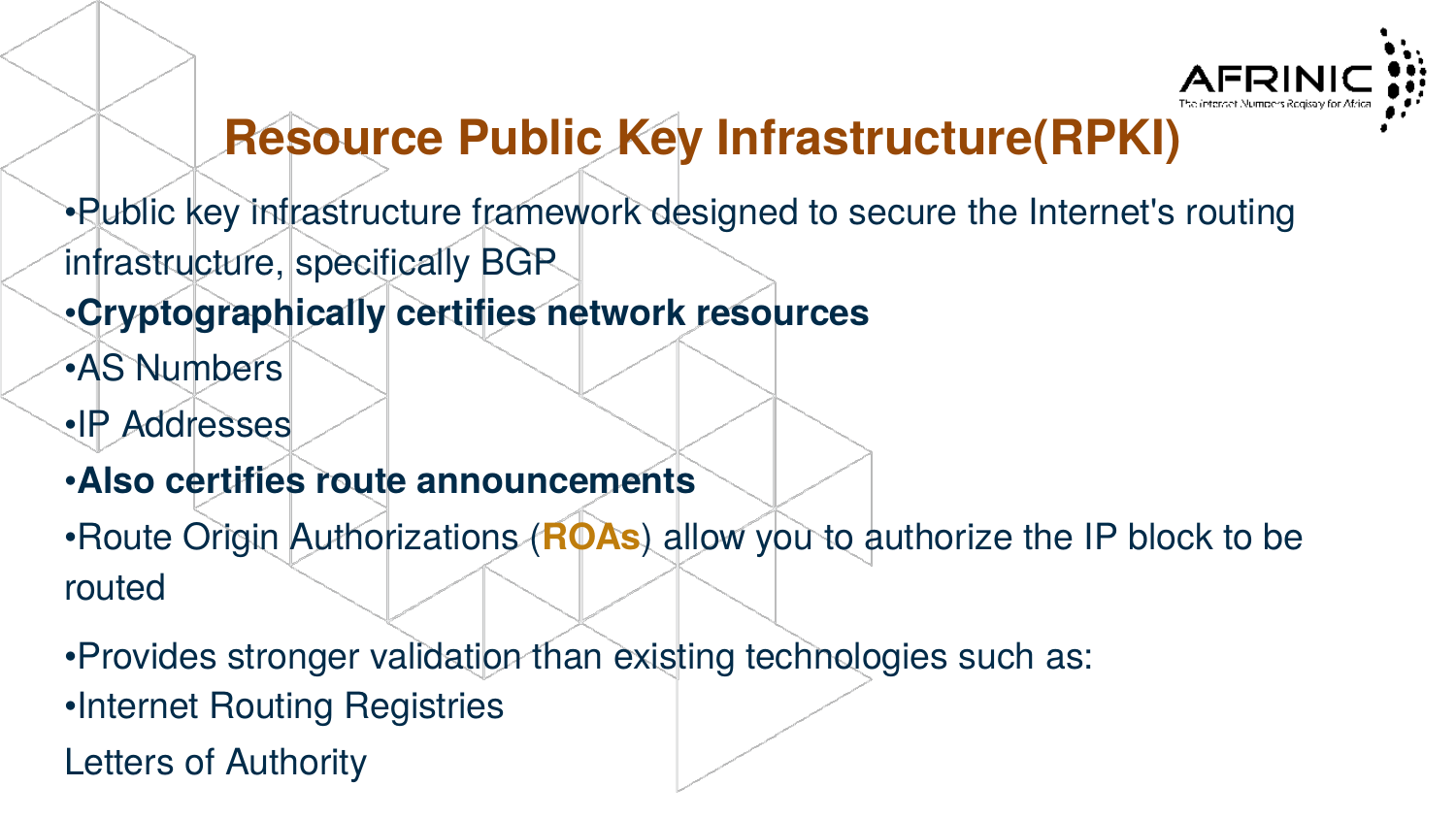

# Resource Public Key Infrastructure(RPKI)

•Public key infrastructure framework designed to secure the Internet's routing infrastructure, specifically BGP
•Cryptographically certifies network resources
•AS Numbers
•IP Addresses
•Also certifies route announcements
•Route Origin Authorizations (ROAs) allow you to authorize the IP block to be routed
•Provides stronger validation than existing technologies such as:
•Internet Routing Registries
Letters of Authority